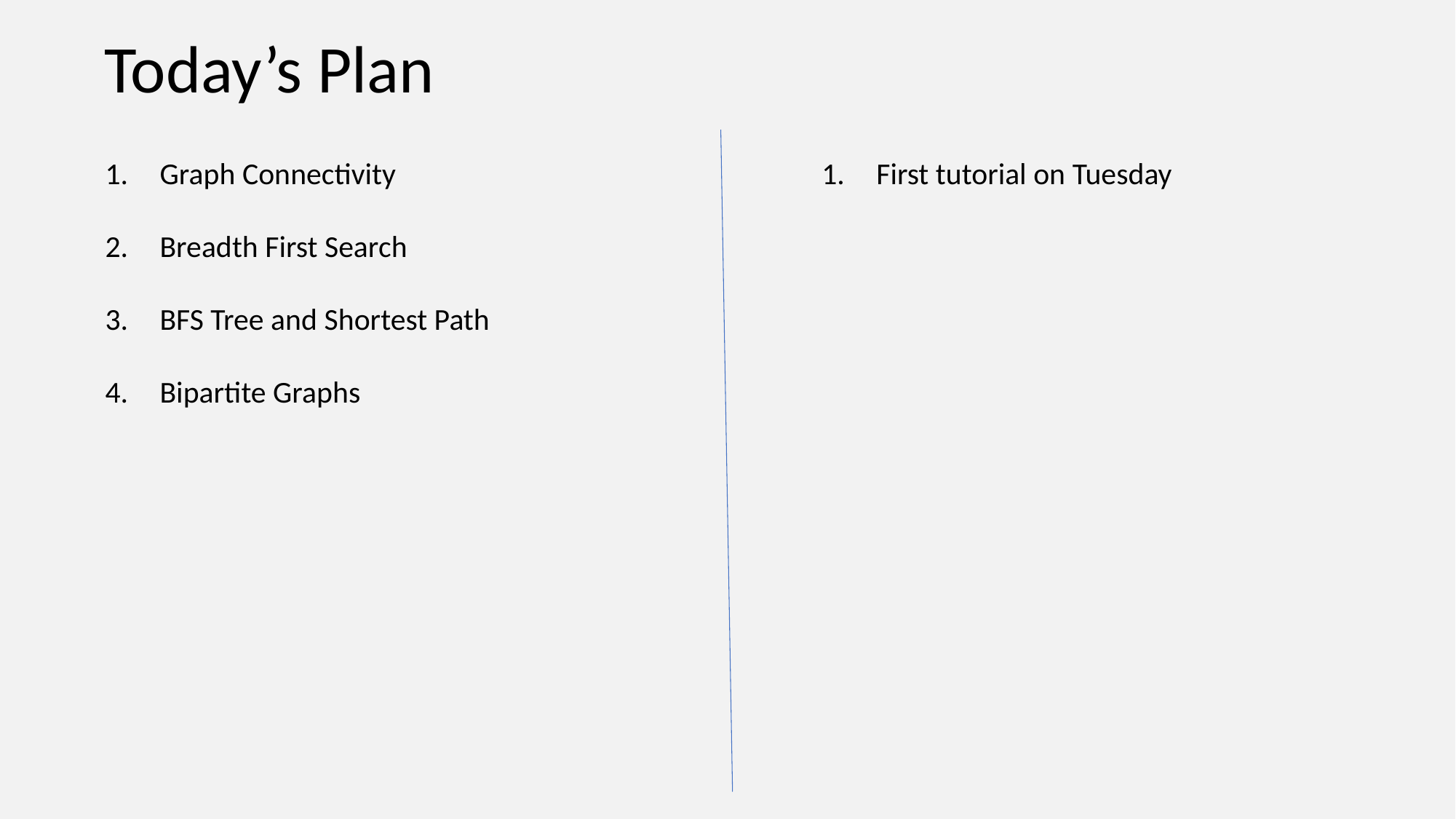

# Today’s Plan
Graph Connectivity

Breadth First Search

BFS Tree and Shortest Path

Bipartite Graphs

First tutorial on Tuesday